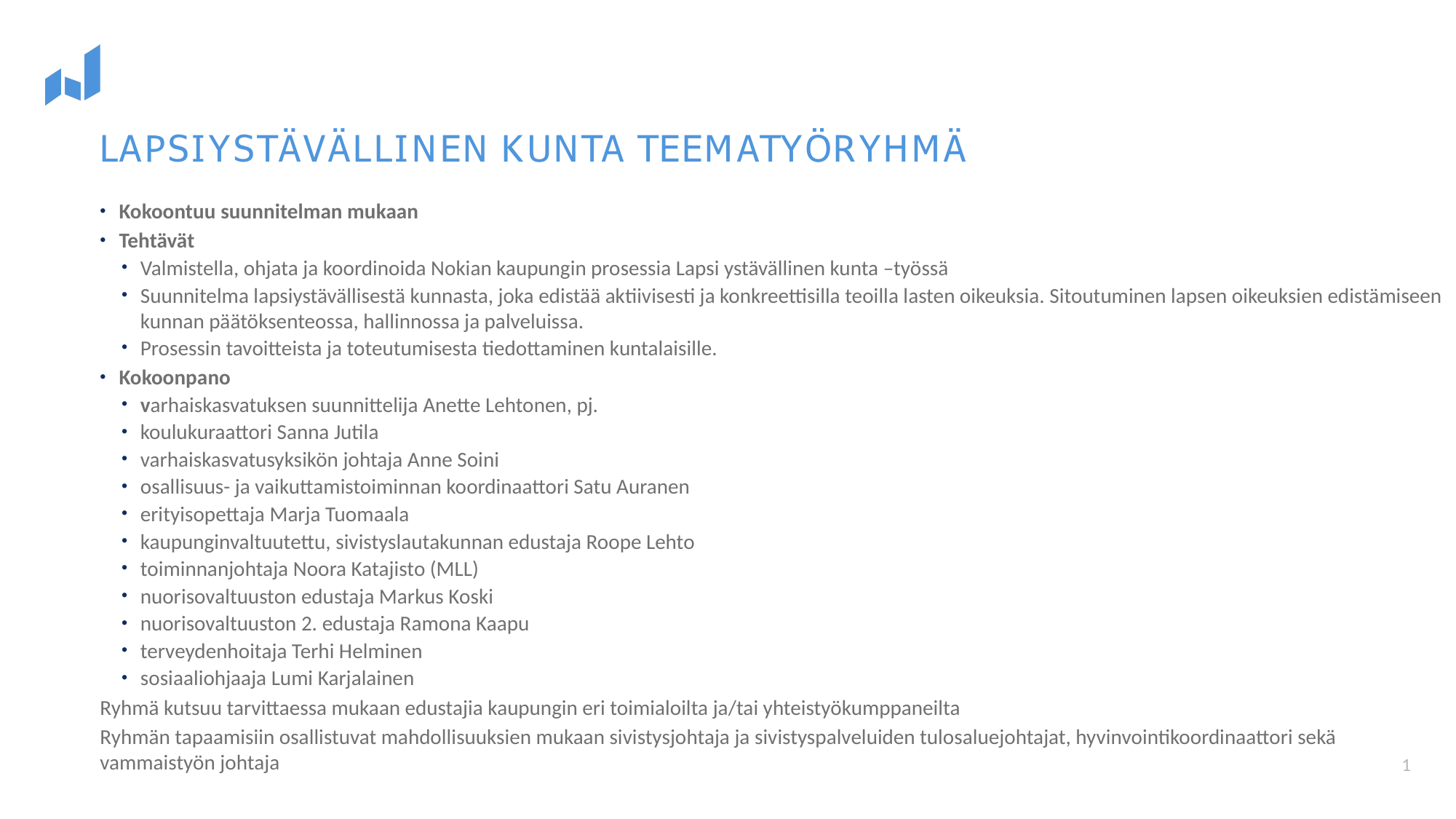

# Lapsiystävällinen kunta teematyöryhmä
Kokoontuu suunnitelman mukaan
Tehtävät
Valmistella, ohjata ja koordinoida Nokian kaupungin prosessia Lapsi ystävällinen kunta –työssä
Suunnitelma lapsiystävällisestä kunnasta, joka edistää aktiivisesti ja konkreettisilla teoilla lasten oikeuksia. Sitoutuminen lapsen oikeuksien edistämiseen kunnan päätöksenteossa, hallinnossa ja palveluissa.
Prosessin tavoitteista ja toteutumisesta tiedottaminen kuntalaisille.
Kokoonpano
varhaiskasvatuksen suunnittelija Anette Lehtonen, pj.
koulukuraattori Sanna Jutila
varhaiskasvatusyksikön johtaja Anne Soini
osallisuus- ja vaikuttamistoiminnan koordinaattori Satu Auranen
erityisopettaja Marja Tuomaala
kaupunginvaltuutettu, sivistyslautakunnan edustaja Roope Lehto
toiminnanjohtaja Noora Katajisto (MLL)
nuorisovaltuuston edustaja Markus Koski
nuorisovaltuuston 2. edustaja Ramona Kaapu
terveydenhoitaja Terhi Helminen
sosiaaliohjaaja Lumi Karjalainen
Ryhmä kutsuu tarvittaessa mukaan edustajia kaupungin eri toimialoilta ja/tai yhteistyökumppaneilta
Ryhmän tapaamisiin osallistuvat mahdollisuuksien mukaan sivistysjohtaja ja sivistyspalveluiden tulosaluejohtajat, hyvinvointikoordinaattori sekä vammaistyön johtaja

1